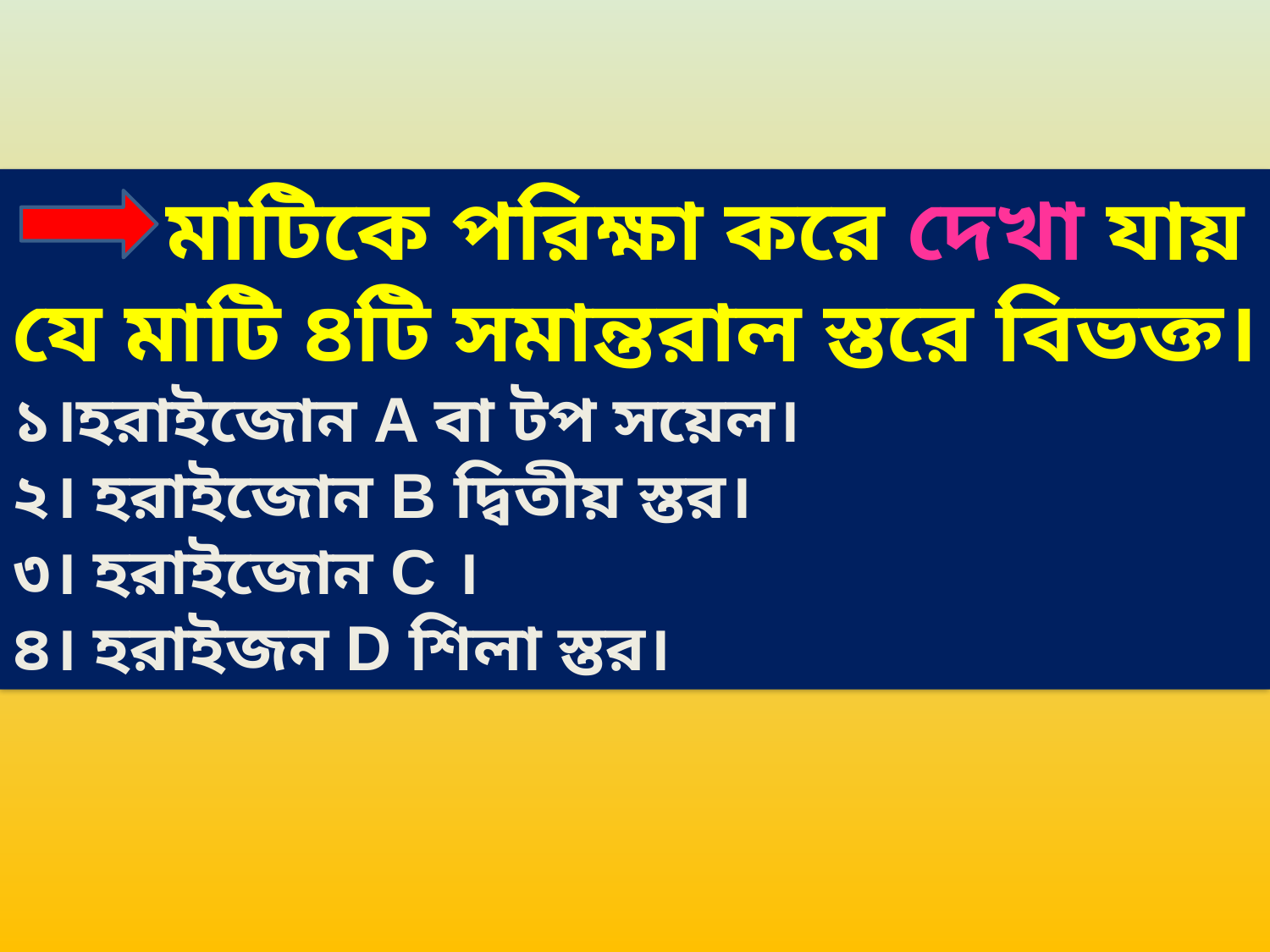

মাটিকে পরিক্ষা করে দেখা যায় যে মাটি ৪টি সমান্তরাল স্তরে বিভক্ত।
১।হরাইজোন A বা টপ সয়েল।
২। হরাইজোন B দ্বিতীয় স্তর।
৩। হরাইজোন C ।
৪। হরাইজন D শিলা স্তর।